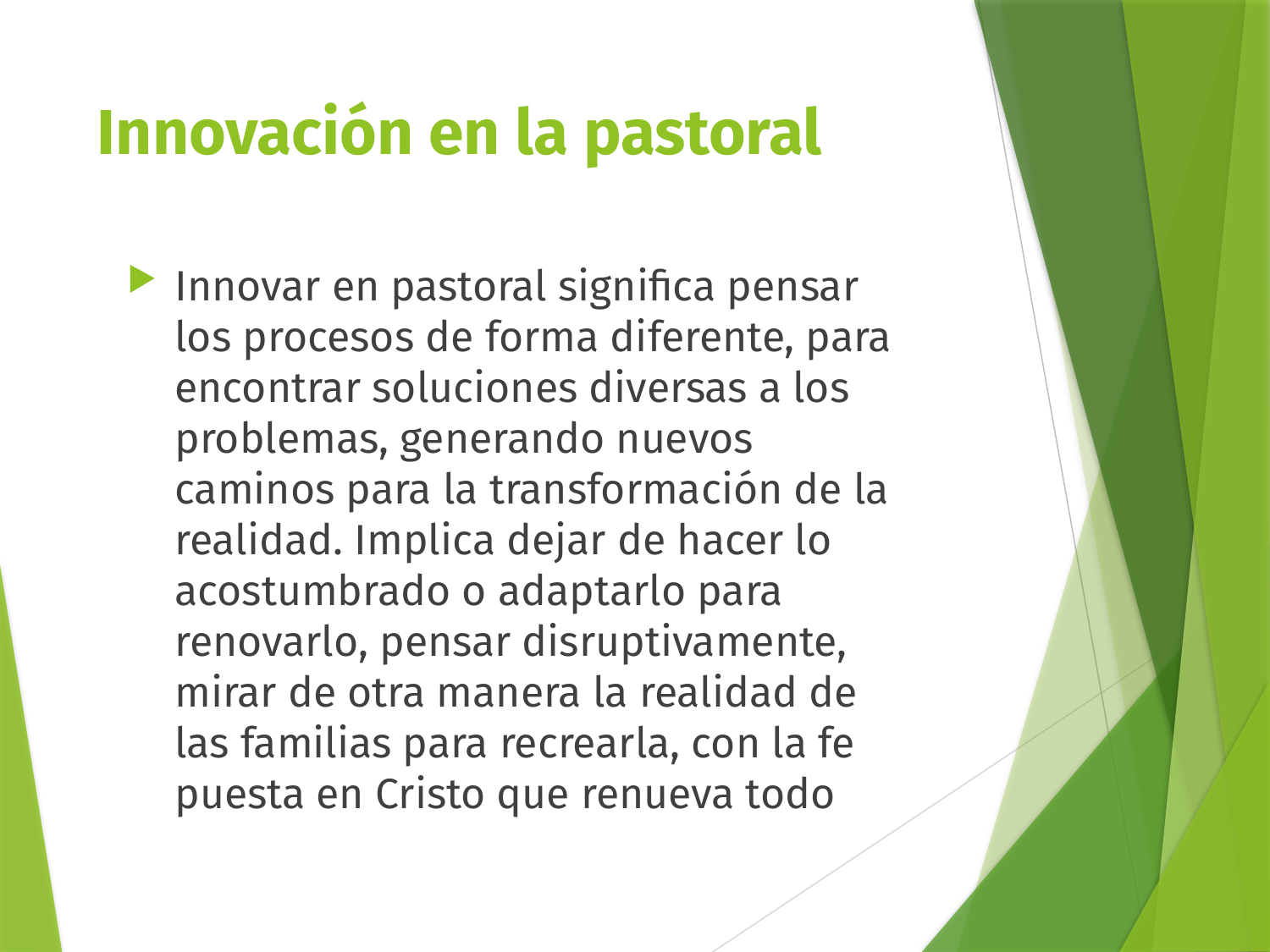

# Innovación en la pastoral
Innovar en pastoral significa pensar los procesos de forma diferente, para encontrar soluciones diversas a los problemas, generando nuevos caminos para la transformación de la realidad. Implica dejar de hacer lo acostumbrado o adaptarlo para renovarlo, pensar disruptivamente, mirar de otra manera la realidad de las familias para recrearla, con la fe puesta en Cristo que renueva todo